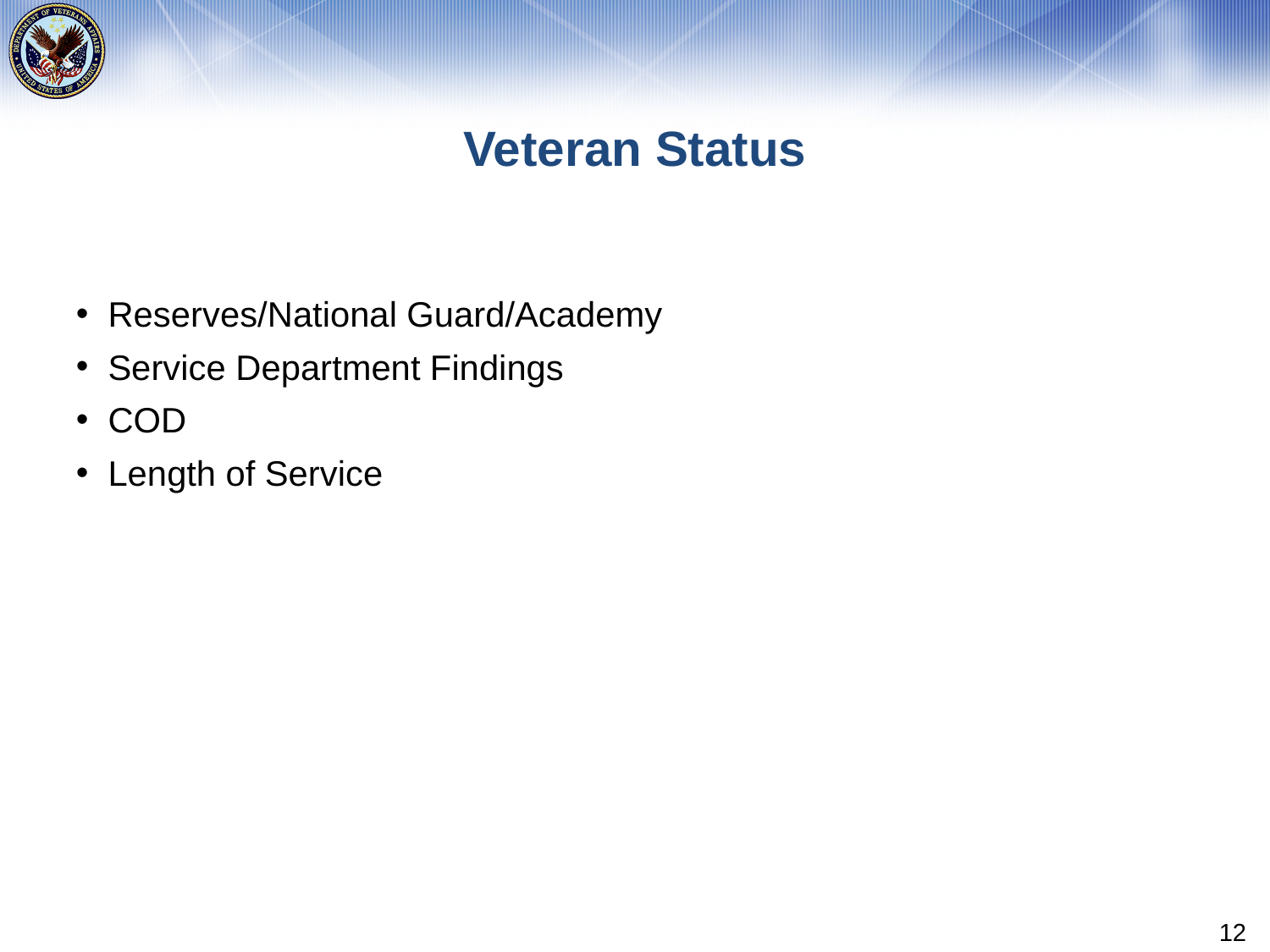

# Veteran Status
Reserves/National Guard/Academy
Service Department Findings
COD
Length of Service
12